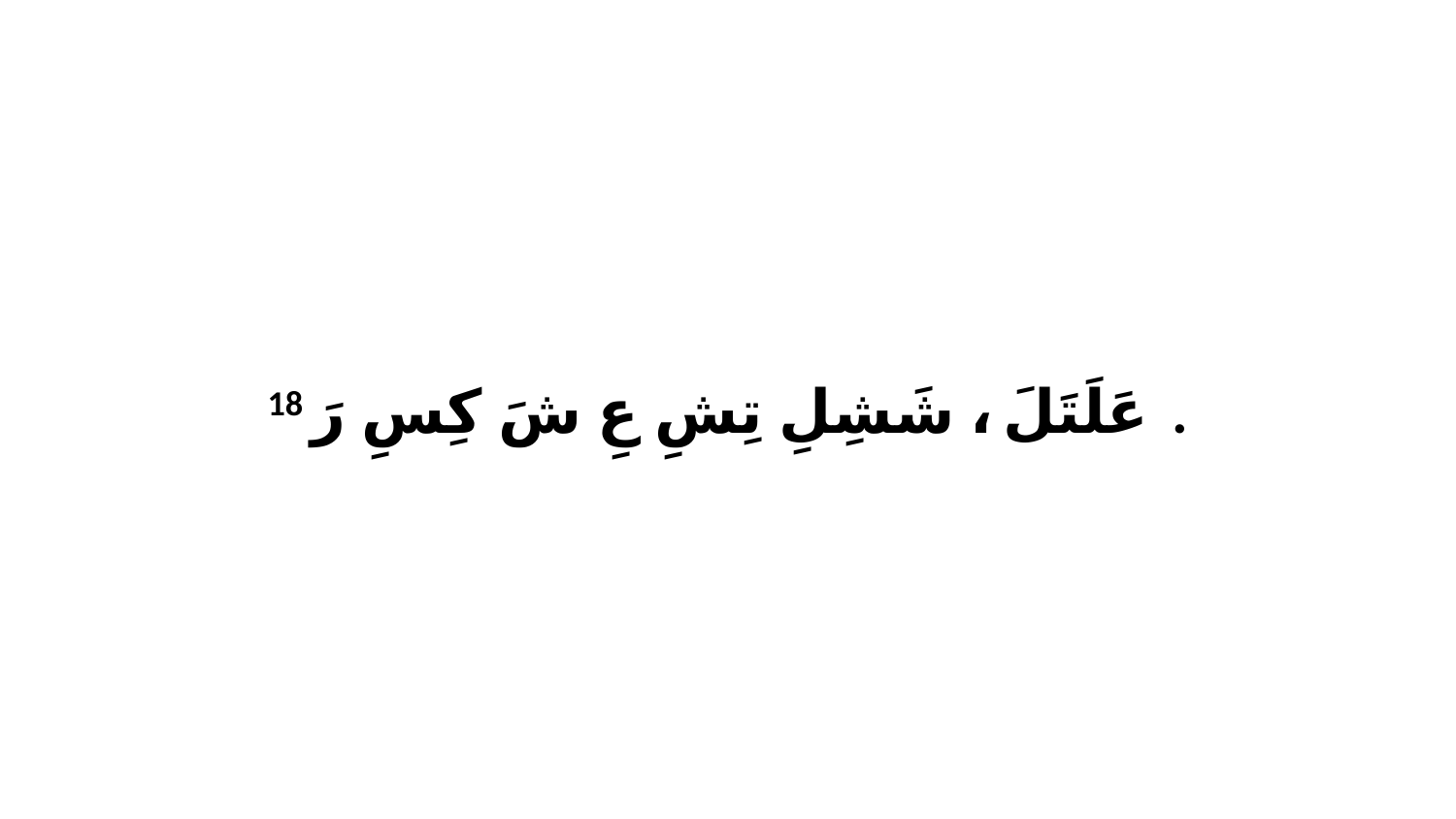

18 عَلَتَلَ، ﭑ شَشِلِ تِشِ عِ شَ كِسِ رَ.